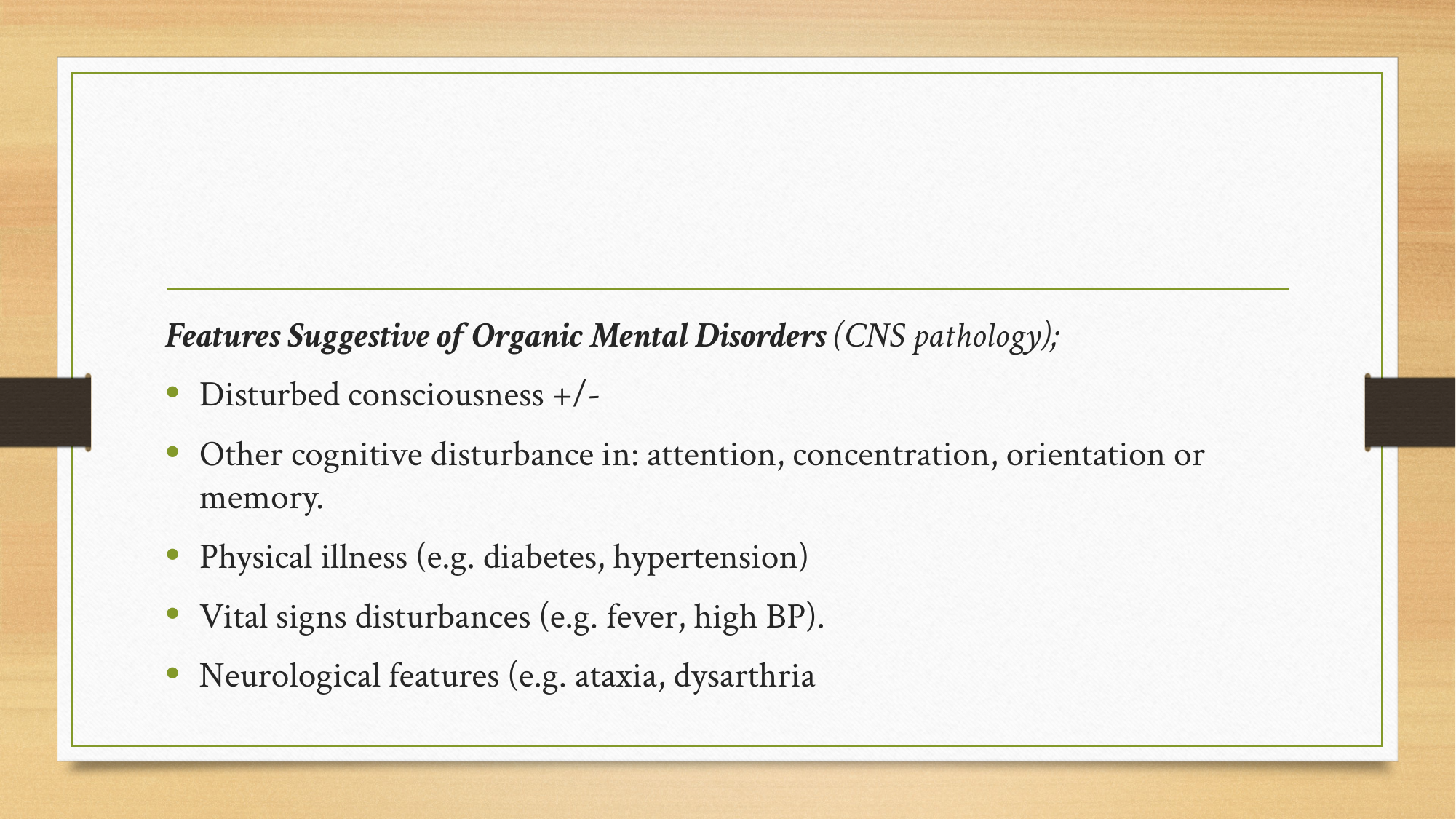

#
Features Suggestive of Organic Mental Disorders (CNS pathology);
Disturbed consciousness +/-
Other cognitive disturbance in: attention, concentration, orientation or memory.
Physical illness (e.g. diabetes, hypertension)
Vital signs disturbances (e.g. fever, high BP).
Neurological features (e.g. ataxia, dysarthria